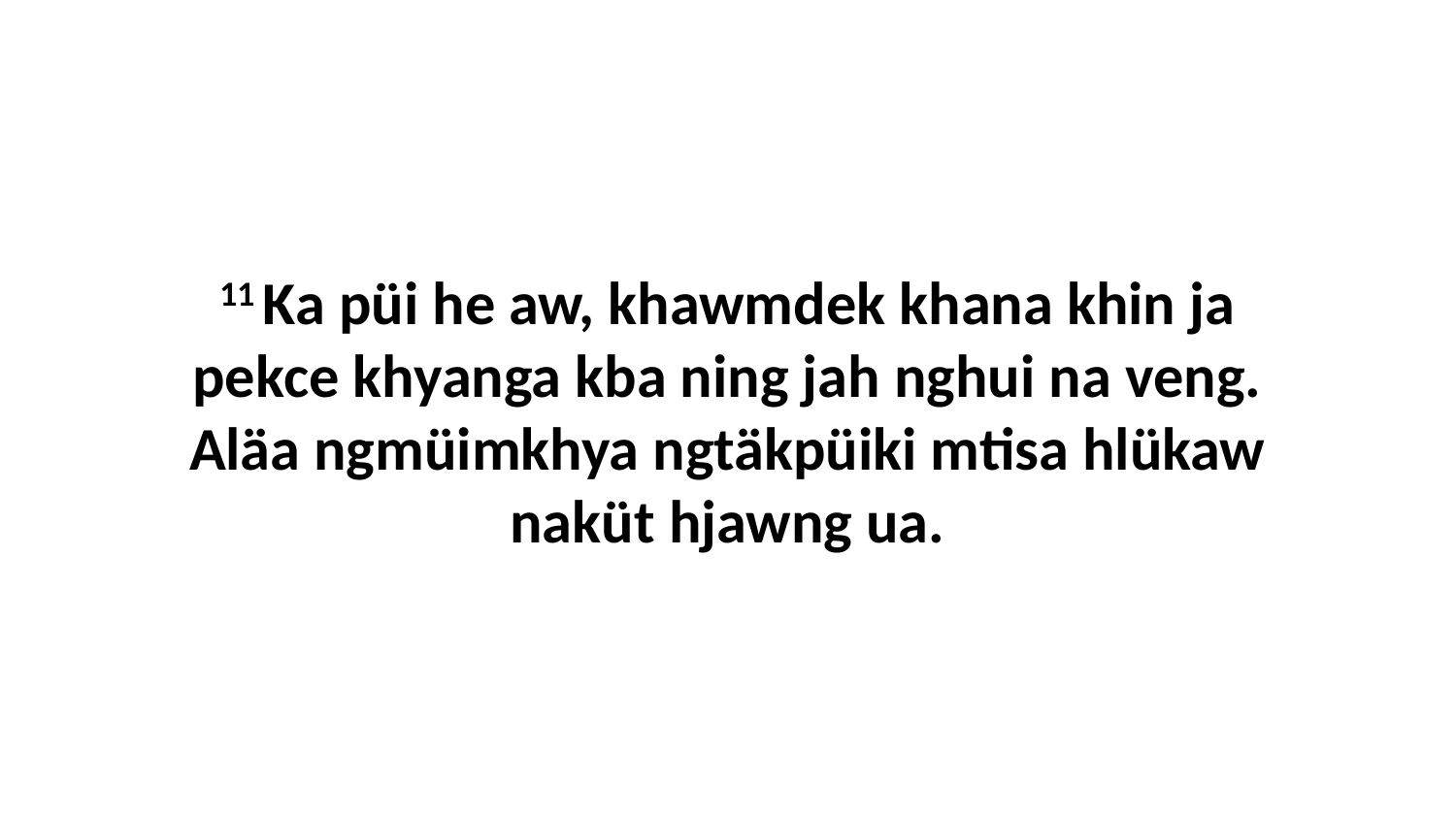

11 Ka püi he aw, khawmdek khana khin ja pekce khyanga kba ning jah nghui na veng. Aläa ngmüimkhya ngtäkpüiki mtisa hlükaw naküt hjawng ua.